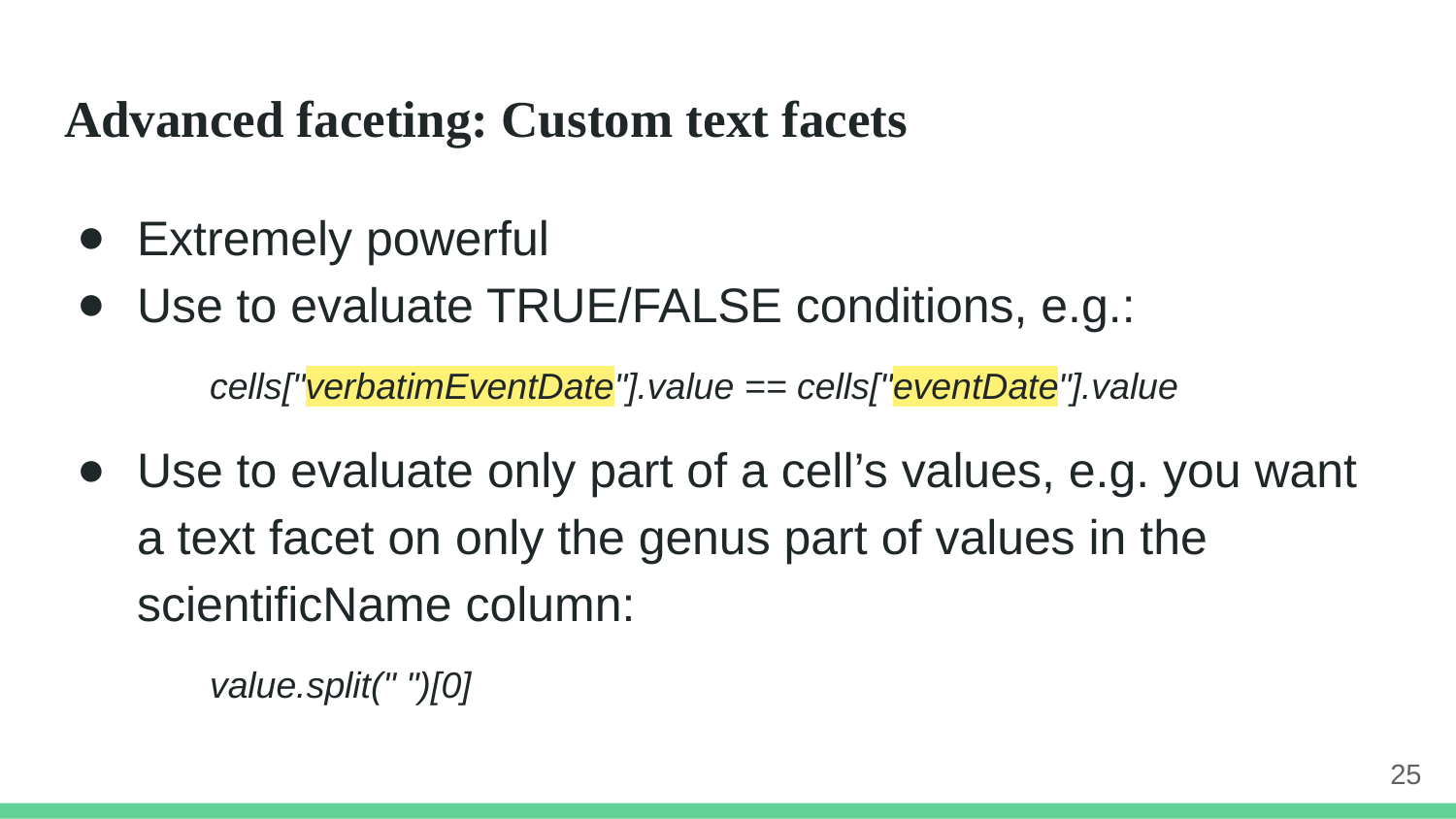

# Advanced faceting: Custom text facets
Extremely powerful
Use to evaluate TRUE/FALSE conditions, e.g.:
cells["verbatimEventDate"].value == cells["eventDate"].value
Use to evaluate only part of a cell’s values, e.g. you want a text facet on only the genus part of values in the scientificName column:
value.split(" ")[0]
25